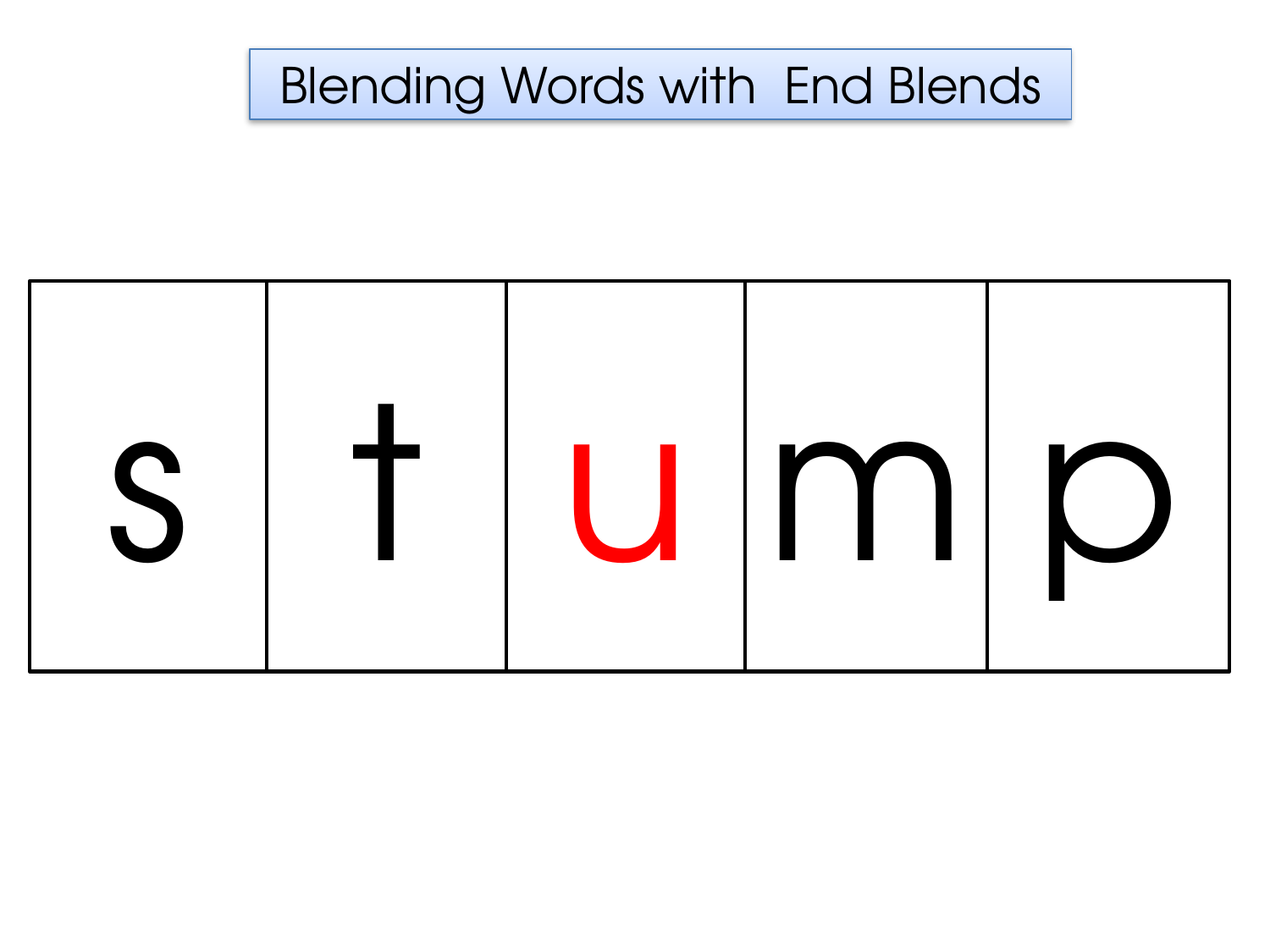

Blending Words with  End Blends
s
t
u
m
p